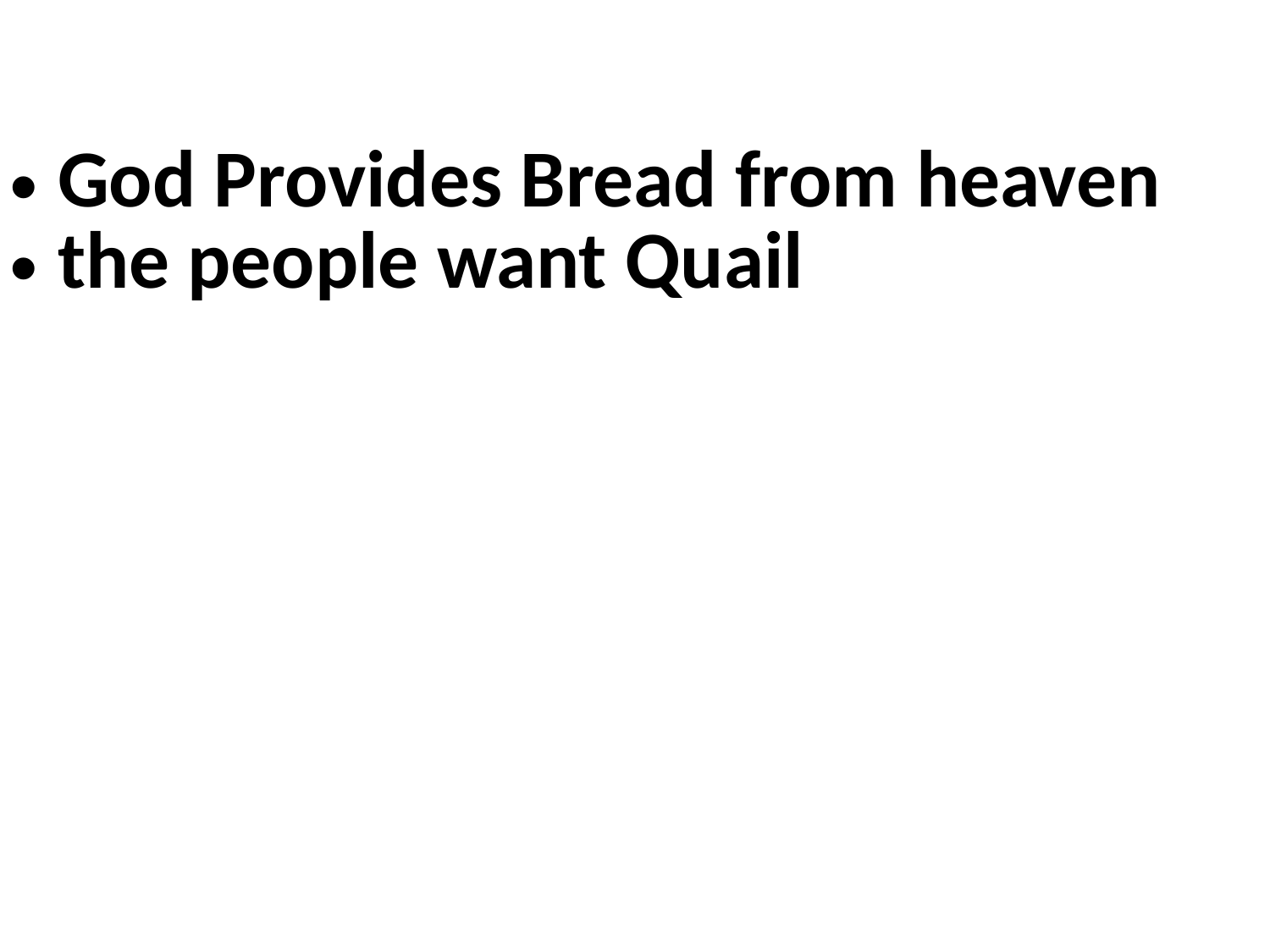

God Provides Bread from heaven
the people want Quail